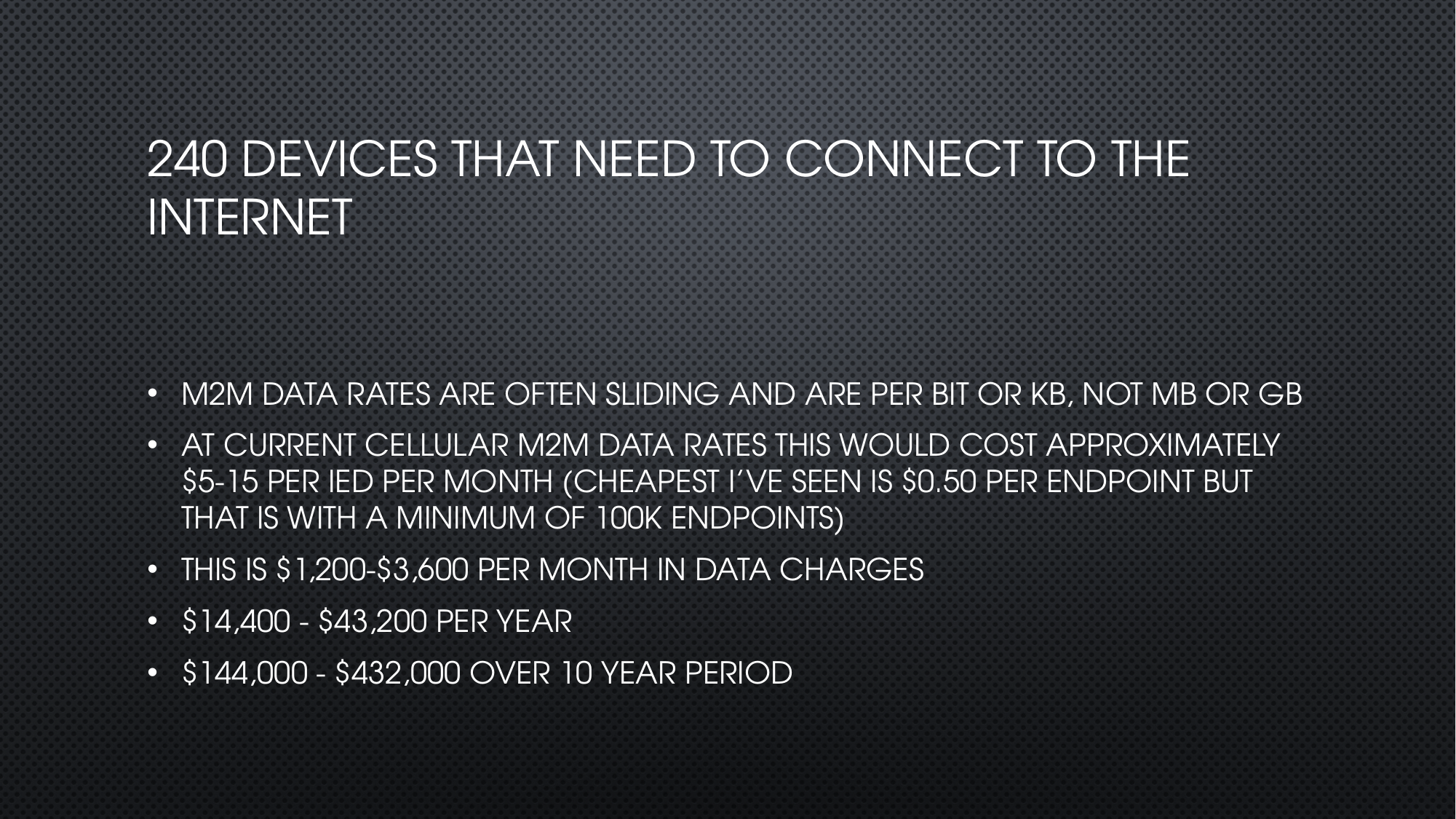

# 240 devices that need to connect to the internet
M2m data rates are often sliding and are per bit or kb, not mb or gb
At current cellular m2m data rates this would cost approximately $5-15 per ied per month (cheapest I’ve seen is $0.50 per endpoint but that is with a minimum of 100K endpoints)
This is $1,200-$3,600 per month in data charges
$14,400 - $43,200 per year
$144,000 - $432,000 over 10 year period